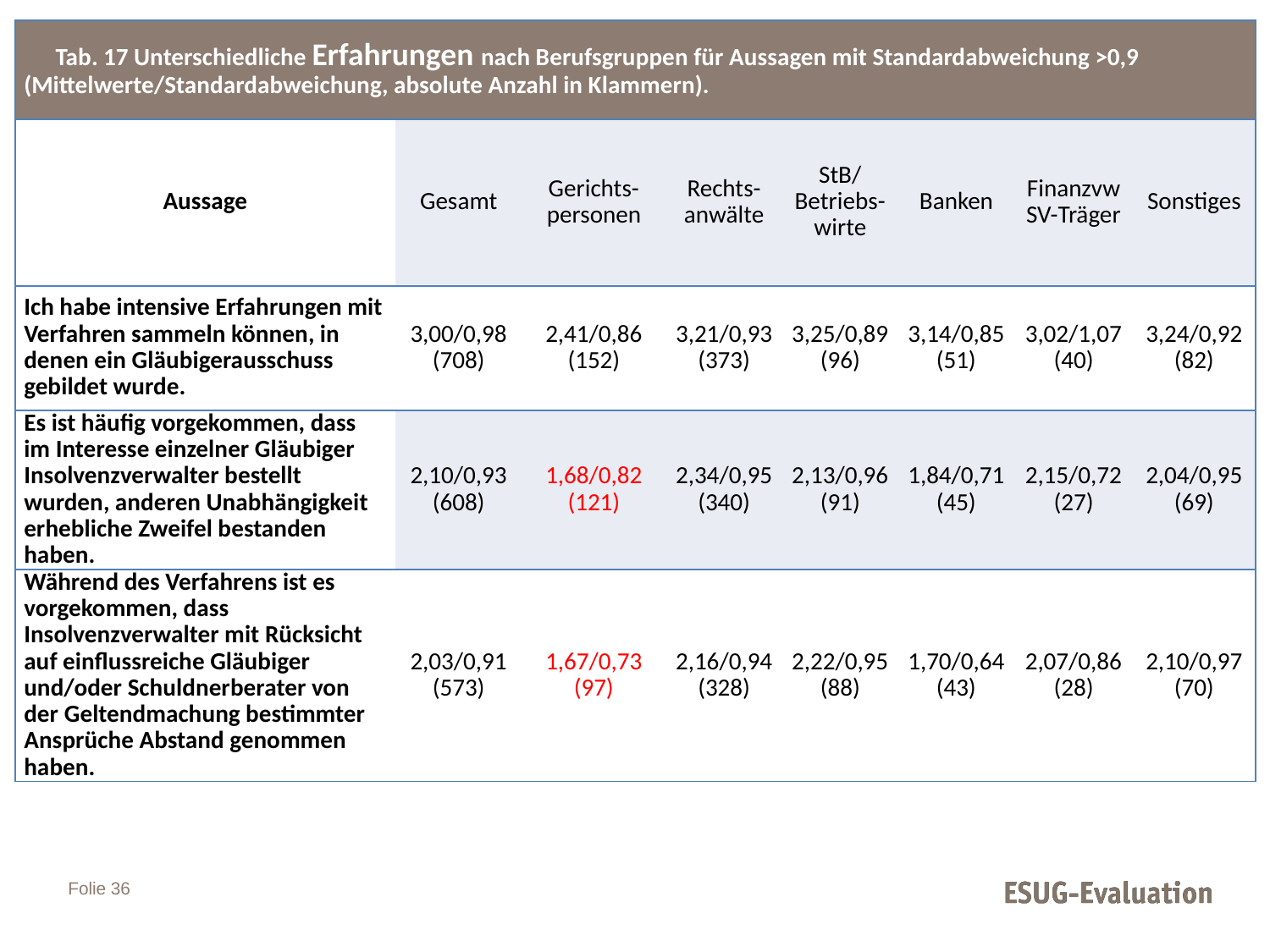

| Tab. 17 Unterschiedliche Erfahrungen nach Berufsgruppen für Aussagen mit Standardabweichung >0,9 (Mittelwerte/Standardabweichung, absolute Anzahl in Klammern). |  |  |  |  |  |  |  |
| --- | --- | --- | --- | --- | --- | --- | --- |
| Aussage | Gesamt | Gerichts-personen | Rechts-anwälte | StB/ Betriebs-wirte | Banken | FinanzvwSV-Träger | Sonstiges |
| Ich habe intensive Erfahrungen mit Verfahren sammeln können, in denen ein Gläubigerausschuss gebildet wurde. | 3,00/0,98 (708) | 2,41/0,86 (152) | 3,21/0,93 (373) | 3,25/0,89 (96) | 3,14/0,85 (51) | 3,02/1,07 (40) | 3,24/0,92 (82) |
| Es ist häufig vorgekommen, dass im Interesse einzelner Gläubiger Insolvenzverwalter bestellt wurden, anderen Unabhängigkeit erhebliche Zweifel bestanden haben. | 2,10/0,93 (608) | 1,68/0,82 (121) | 2,34/0,95 (340) | 2,13/0,96 (91) | 1,84/0,71 (45) | 2,15/0,72 (27) | 2,04/0,95 (69) |
| Während des Verfahrens ist es vorgekommen, dass Insolvenzverwalter mit Rücksicht auf einflussreiche Gläubiger und/oder Schuldnerberater von der Geltendmachung bestimmter Ansprüche Abstand genommen haben. | 2,03/0,91 (573) | 1,67/0,73 (97) | 2,16/0,94 (328) | 2,22/0,95 (88) | 1,70/0,64 (43) | 2,07/0,86 (28) | 2,10/0,97 (70) |
Folie 36